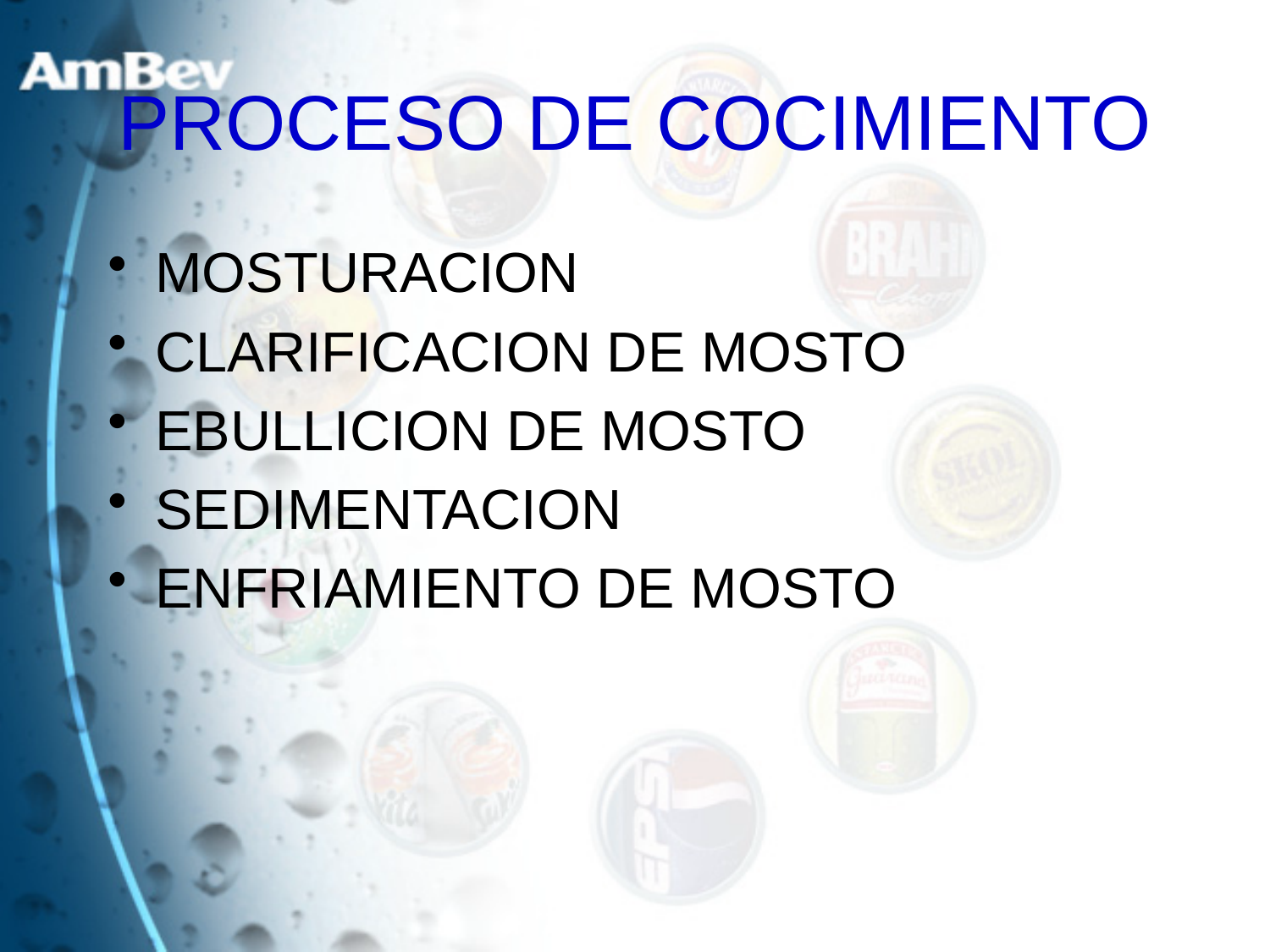

# PROCESO DE COCIMIENTO
MOSTURACION
CLARIFICACION DE MOSTO
EBULLICION DE MOSTO
SEDIMENTACION
ENFRIAMIENTO DE MOSTO